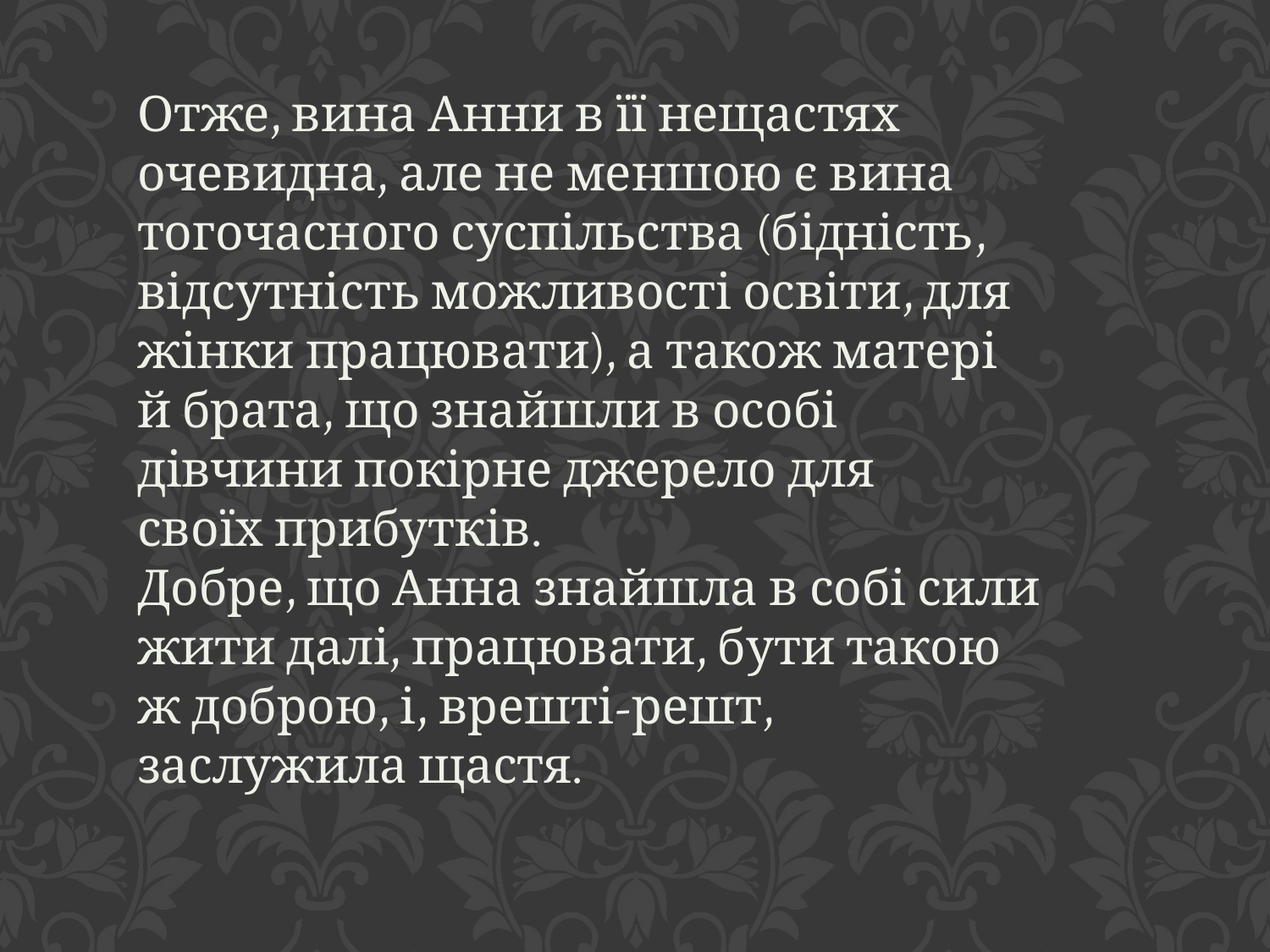

Отже, вина Анни в її нещастях очевидна, але не меншою є вина тогочасного суспільства (бідність, відсутність можливості освіти, для жінки працювати), а також матері й брата, що знайшли в особі дівчини покірне джерело для своїх прибутків.
Добре, що Анна знайшла в собі сили жити далі, працювати, бути такою ж доброю, і, врешті-решт, заслужила щастя.